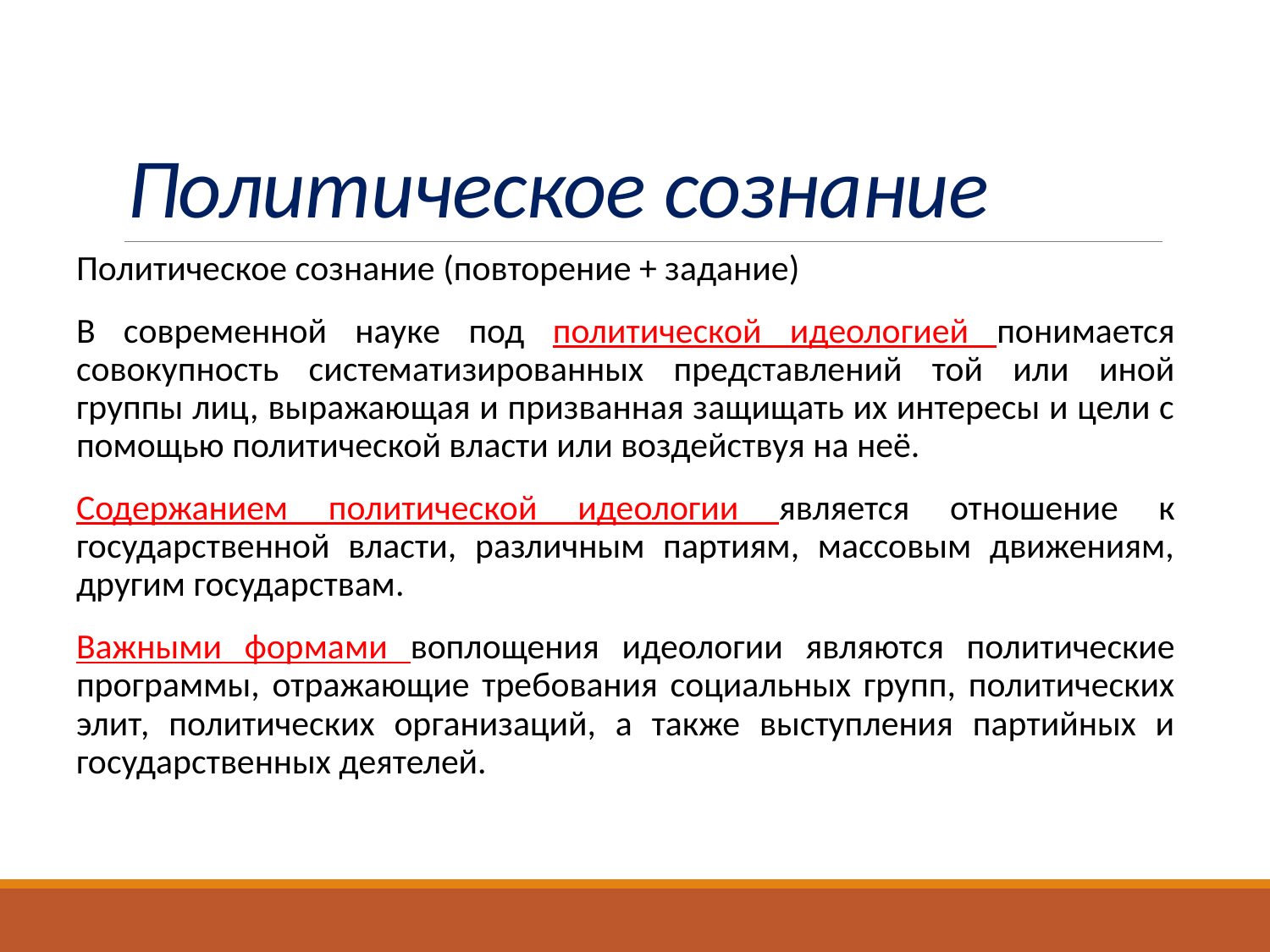

# Политическое сознание
Политическое сознание (повторение + задание)
В современной науке под политической идеологией понимается совокупность систематизированных представлений той или иной группы лиц, выражающая и призванная защищать их интересы и цели с помощью политической власти или воздействуя на неё.
Содержанием политической идеологии является отношение к государственной власти, различным партиям, массовым движениям, другим государствам.
Важными формами воплощения идеологии являются политические программы, отражающие требования социальных групп, политических элит, политических организаций, а также выступления партийных и государственных деятелей.